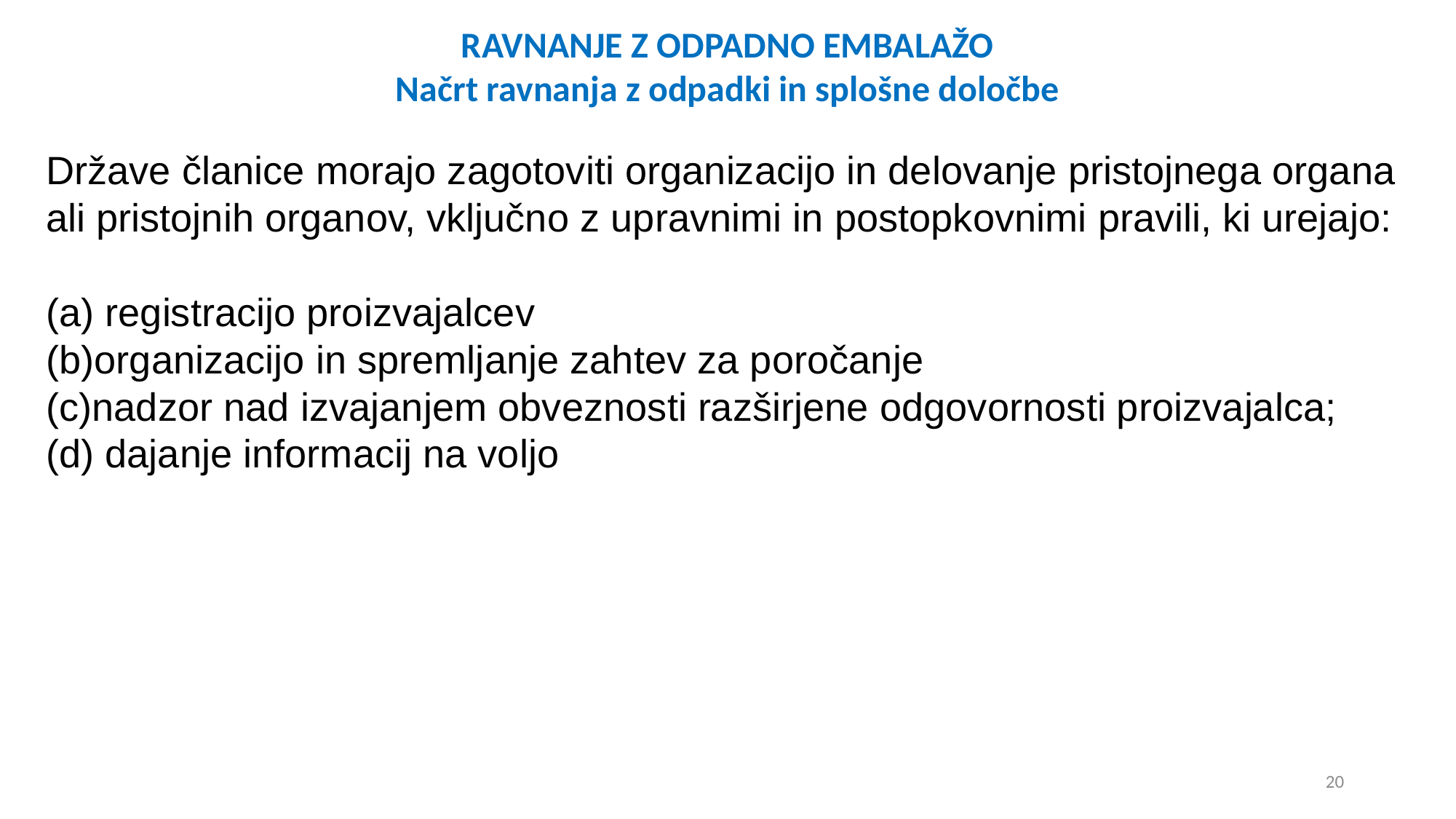

RAVNANJE Z ODPADNO EMBALAŽO
Načrt ravnanja z odpadki in splošne določbe
Države članice morajo zagotoviti organizacijo in delovanje pristojnega organa ali pristojnih organov, vključno z upravnimi in postopkovnimi pravili, ki urejajo:

 registracijo proizvajalcev
organizacijo in spremljanje zahtev za poročanje
nadzor nad izvajanjem obveznosti razširjene odgovornosti proizvajalca;
 dajanje informacij na voljo
20